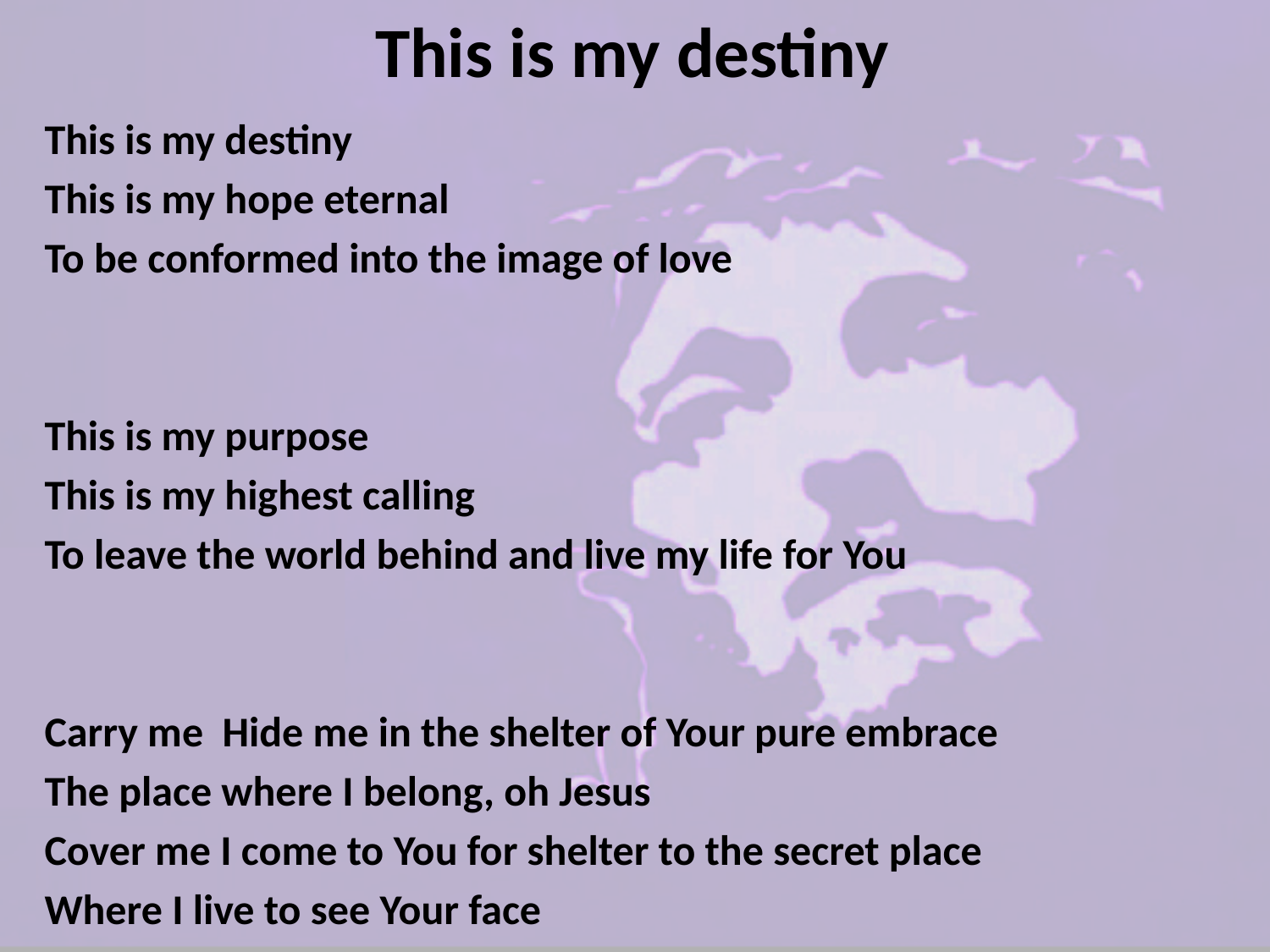

# This is my destiny
This is my destiny
This is my hope eternal
To be conformed into the image of love

This is my purpose
This is my highest calling
To leave the world behind and live my life for You

Carry me  Hide me in the shelter of Your pure embrace
The place where I belong, oh Jesus
Cover me I come to You for shelter to the secret place
Where I live to see Your face